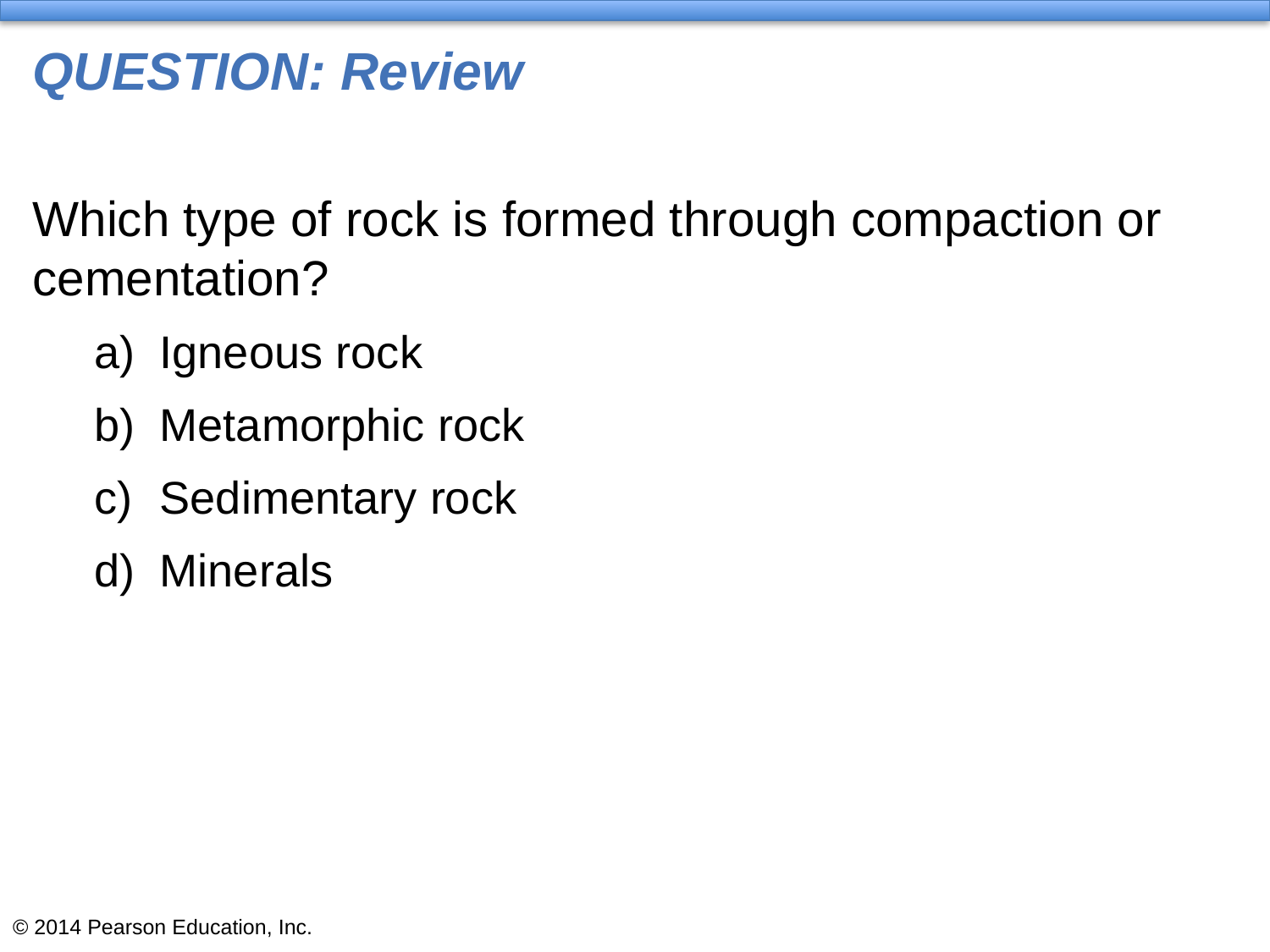

# QUESTION: Review
Which type of rock is formed through compaction or cementation?
a)	Igneous rock
b)	Metamorphic rock
c)	Sedimentary rock
d)	Minerals

© 2014 Pearson Education, Inc.